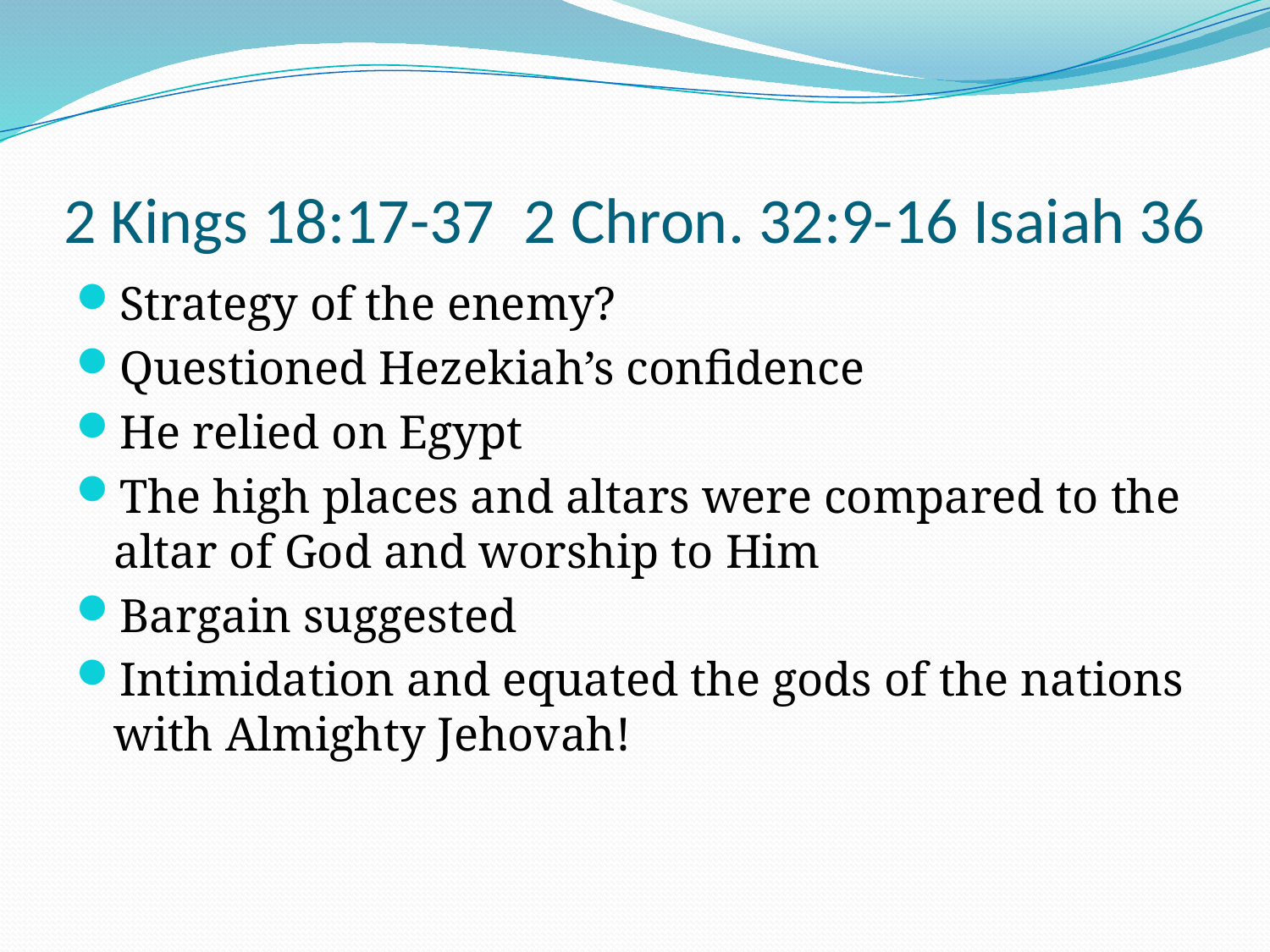

# 2 Kings 18:17-37  2 Chron. 32:9-16 Isaiah 36
Strategy of the enemy?
Questioned Hezekiah’s confidence
He relied on Egypt
The high places and altars were compared to the altar of God and worship to Him
Bargain suggested
Intimidation and equated the gods of the nations with Almighty Jehovah!